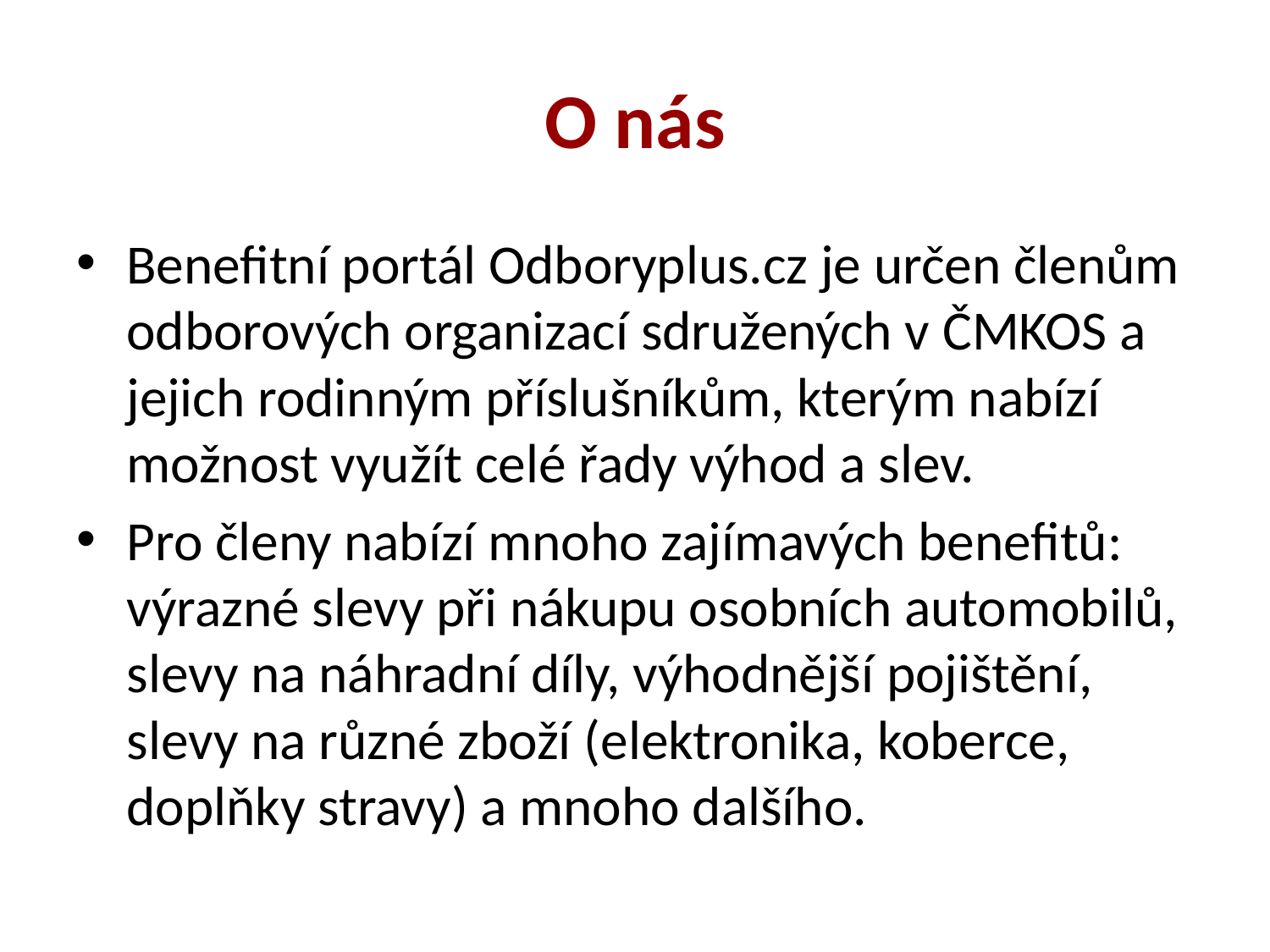

# O nás
Benefitní portál Odboryplus.cz je určen členům odborových organizací sdružených v ČMKOS a jejich rodinným příslušníkům, kterým nabízí možnost využít celé řady výhod a slev.
Pro členy nabízí mnoho zajímavých benefitů: výrazné slevy při nákupu osobních automobilů, slevy na náhradní díly, výhodnější pojištění, slevy na různé zboží (elektronika, koberce, doplňky stravy) a mnoho dalšího.